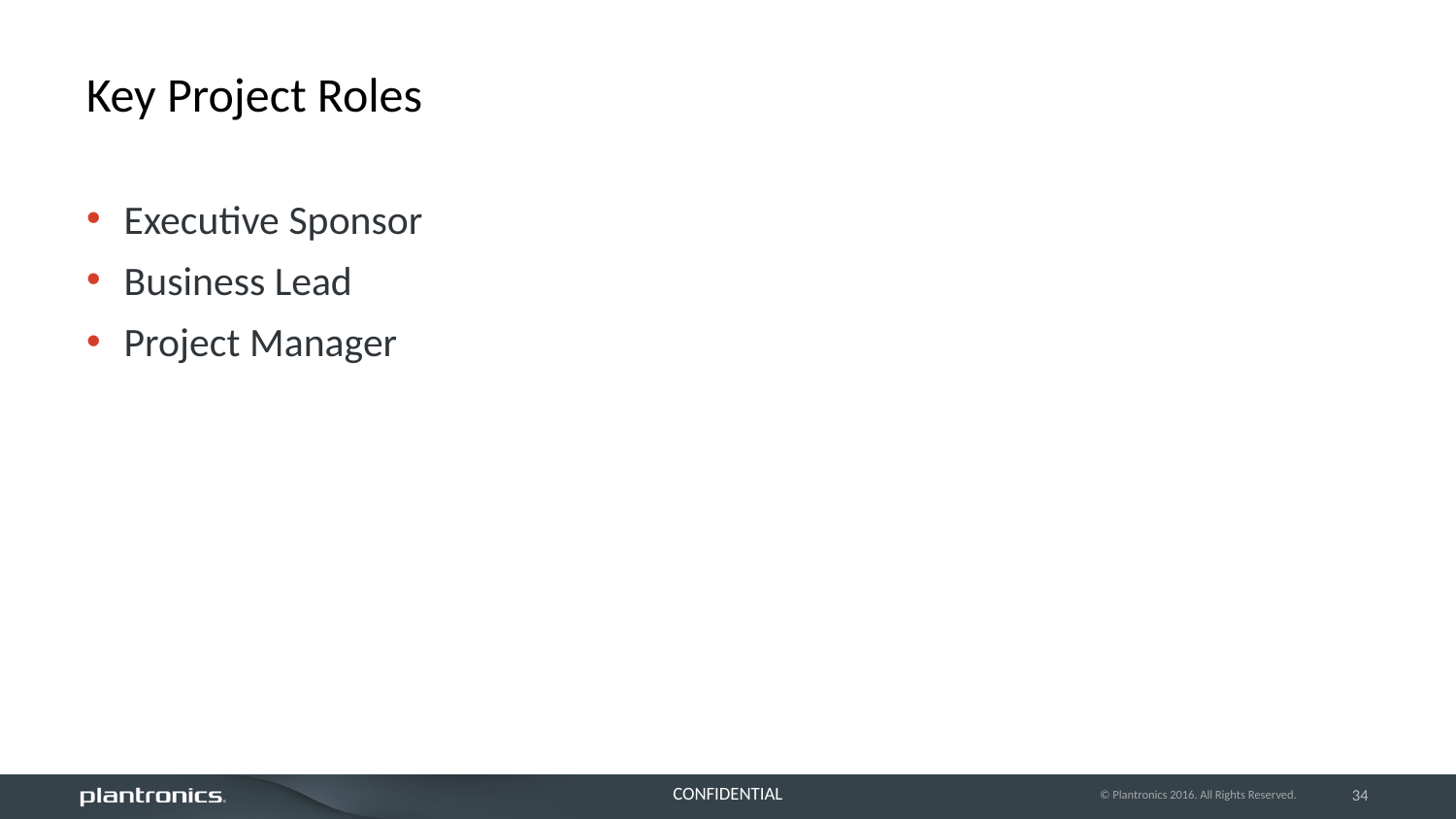

# Key Project Roles
Executive Sponsor
Business Lead
Project Manager

© Plantronics 2016. All Rights Reserved.
34